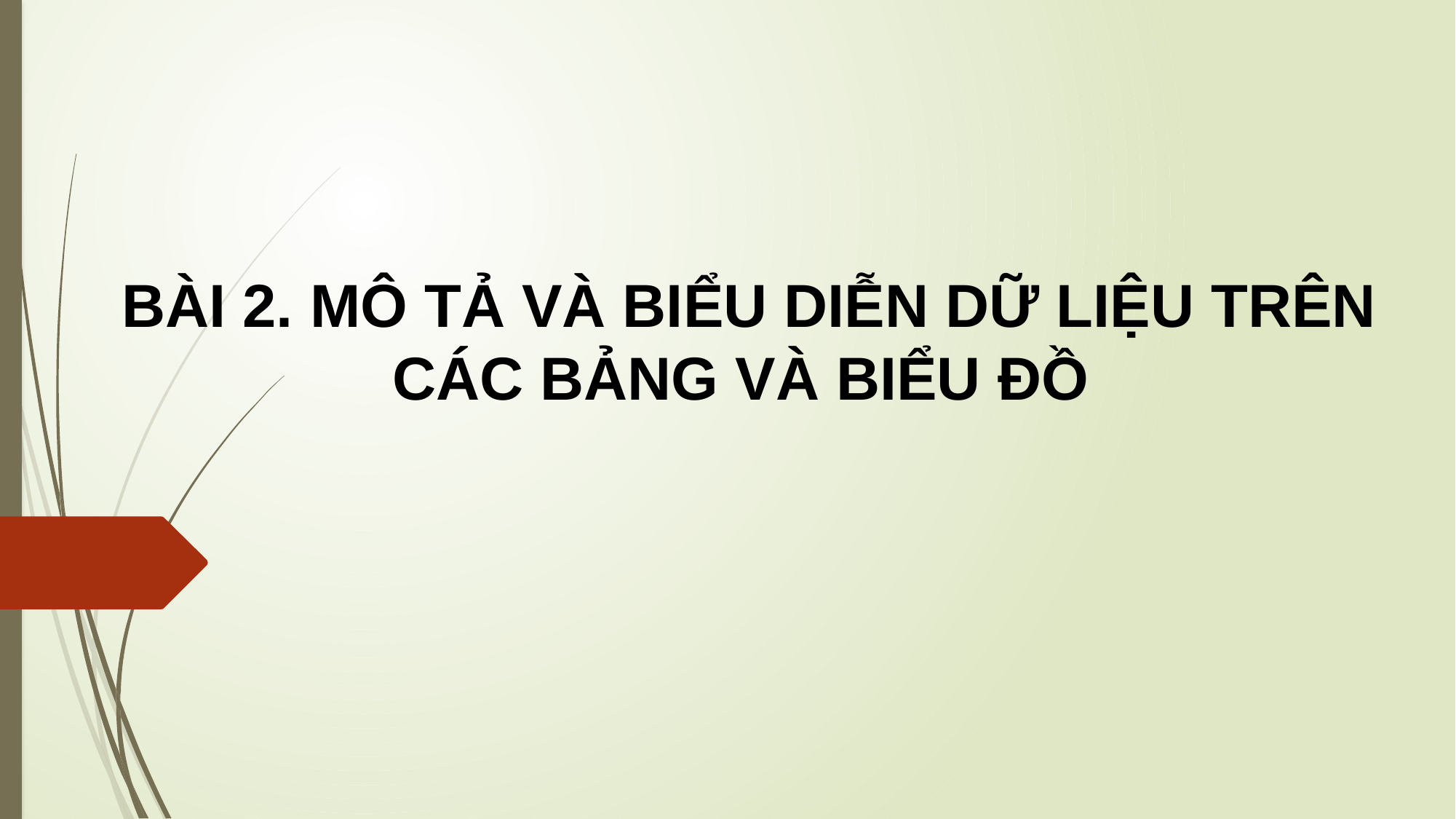

BÀI 2. MÔ TẢ VÀ BIỂU DIỄN DỮ LIỆU TRÊN CÁC BẢNG VÀ BIỂU ĐỒ